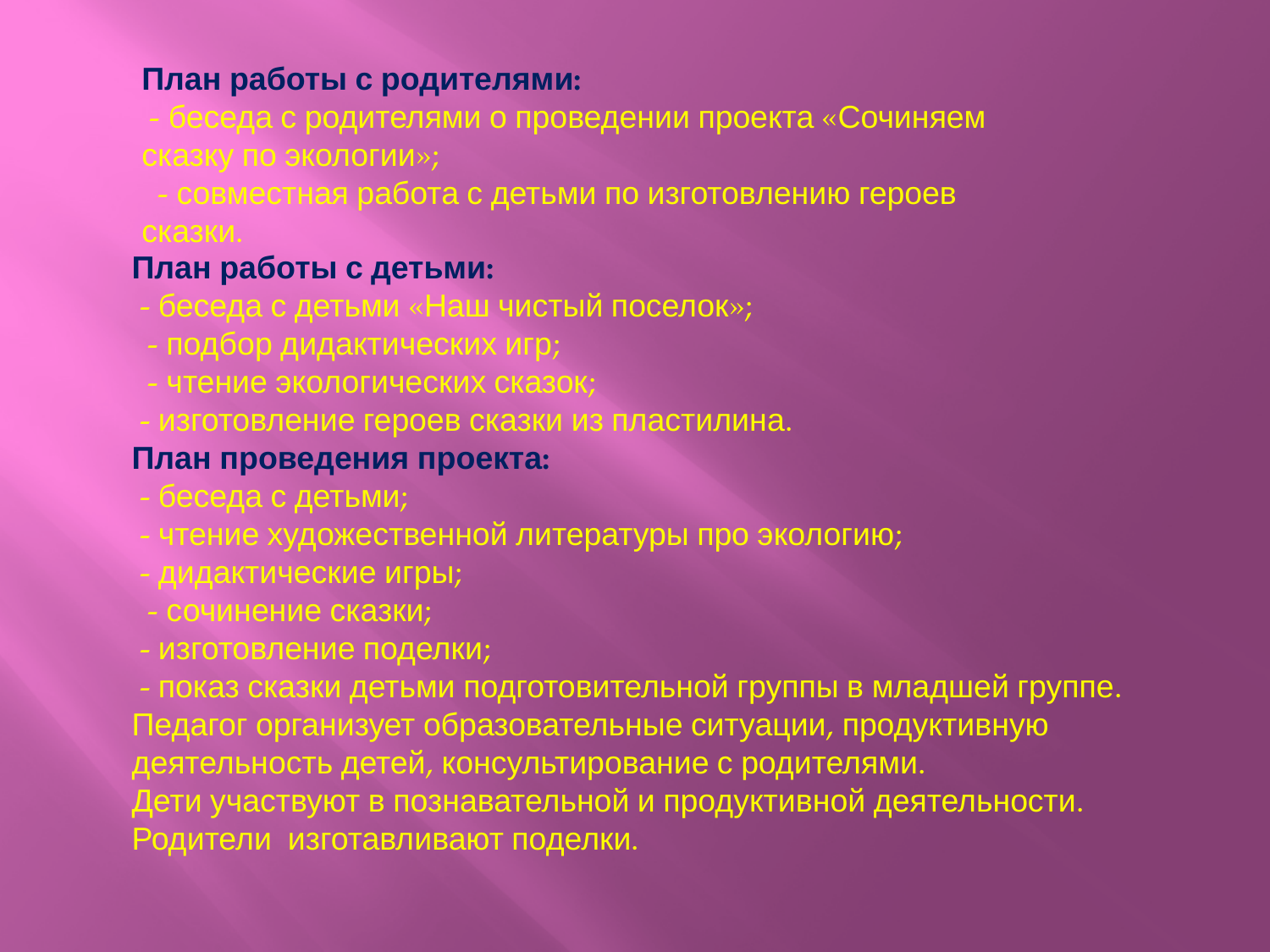

План работы с родителями:
 - беседа с родителями о проведении проекта «Сочиняем сказку по экологии»;
  - совместная работа с детьми по изготовлению героев сказки.

План работы с детьми:
 - беседа с детьми «Наш чистый поселок»;
  - подбор дидактических игр;
  - чтение экологических сказок;
 - изготовление героев сказки из пластилина.
План проведения проекта:
 - беседа с детьми;
 - чтение художественной литературы про экологию;
 - дидактические игры;
  - сочинение сказки;
 - изготовление поделки;
 - показ сказки детьми подготовительной группы в младшей группе.
Педагог организует образовательные ситуации, продуктивную деятельность детей, консультирование с родителями.
Дети участвуют в познавательной и продуктивной деятельности.
Родители  изготавливают поделки.